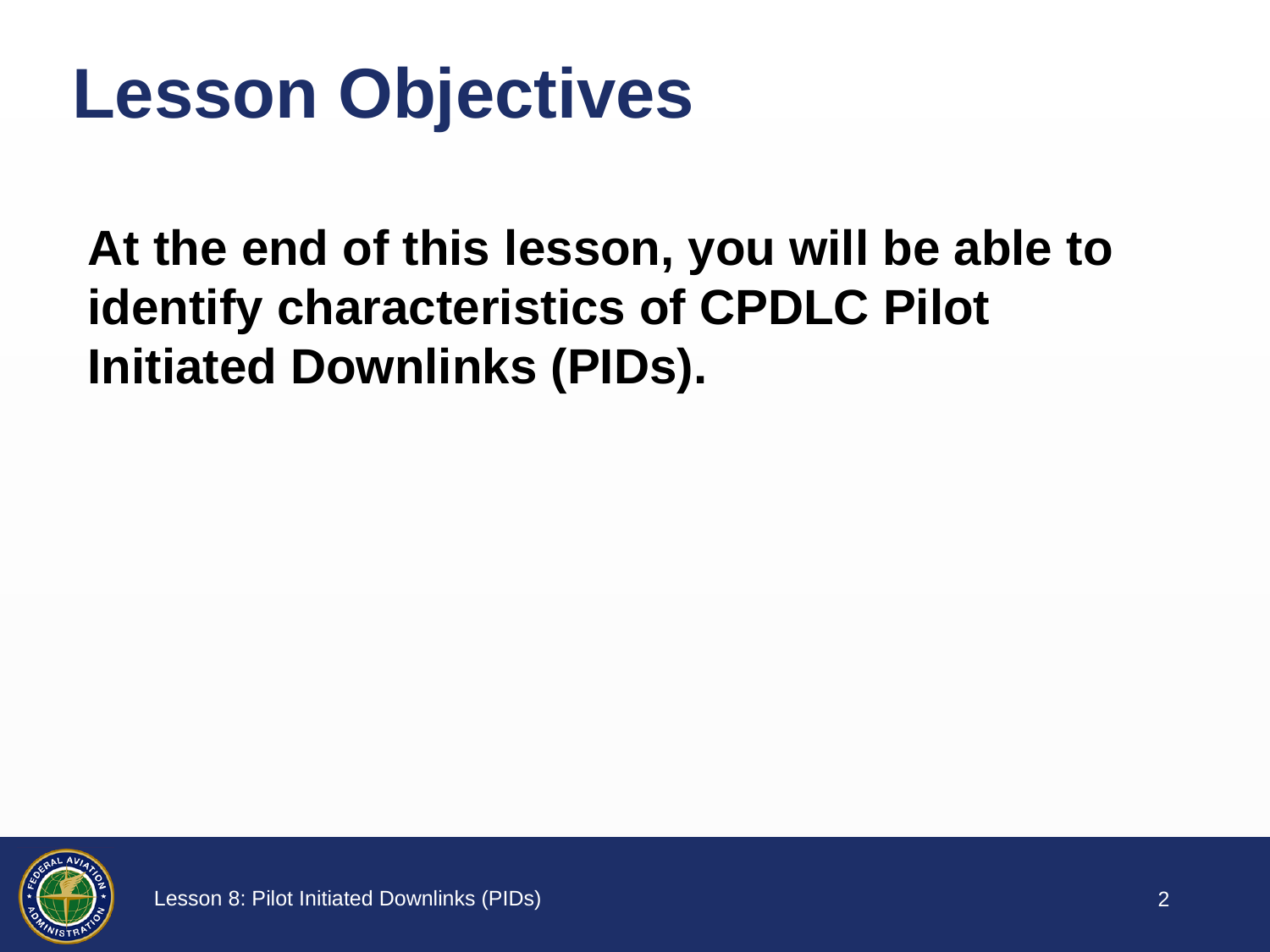

Lesson Objectives
At the end of this lesson, you will be able to identify characteristics of CPDLC Pilot Initiated Downlinks (PIDs).